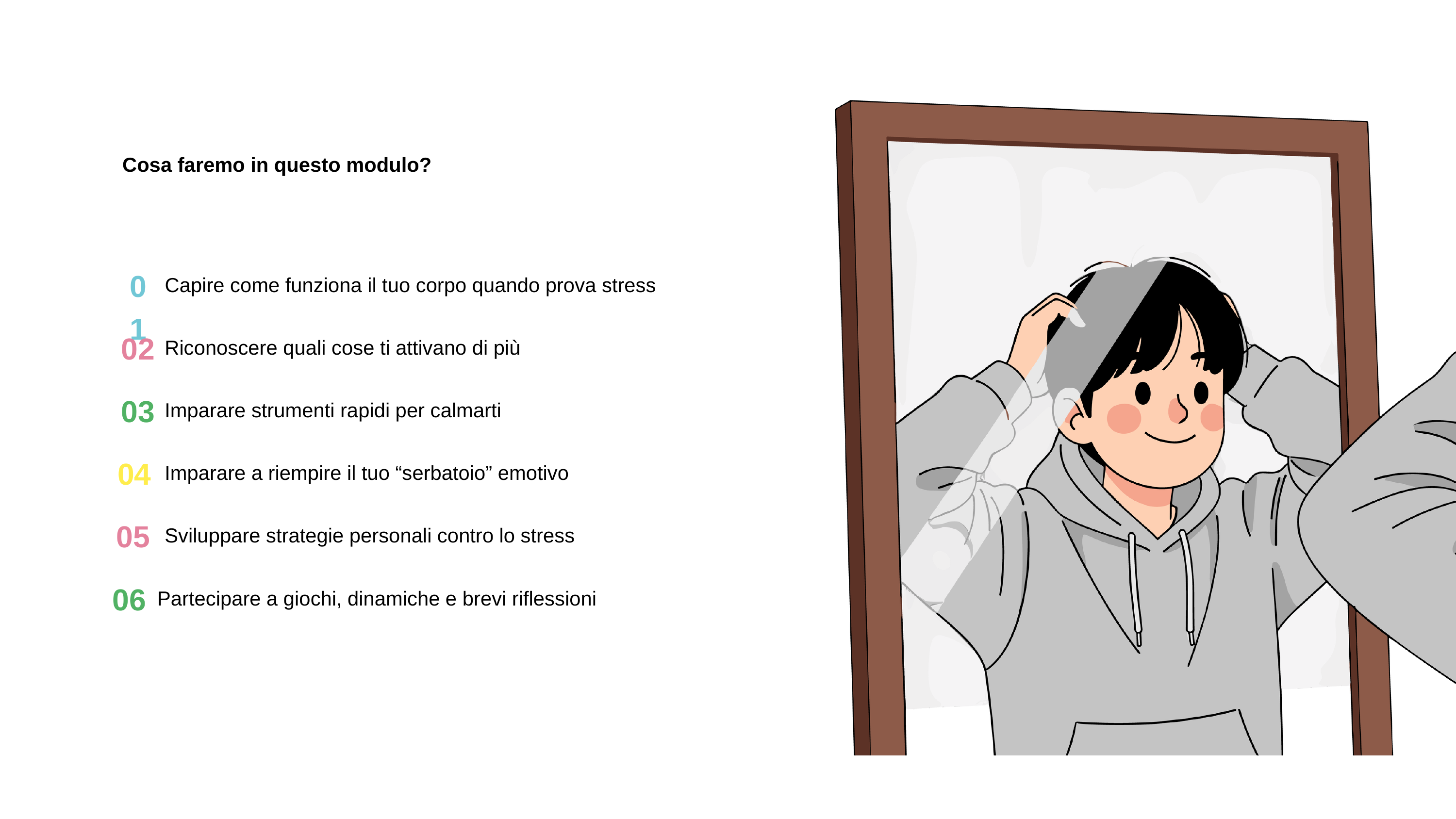

Cosa faremo in questo modulo?
01
Capire come funziona il tuo corpo quando prova stress
02
Riconoscere quali cose ti attivano di più
03
Imparare strumenti rapidi per calmarti
04
Imparare a riempire il tuo “serbatoio” emotivo
05
Sviluppare strategie personali contro lo stress
06
Partecipare a giochi, dinamiche e brevi riflessioni